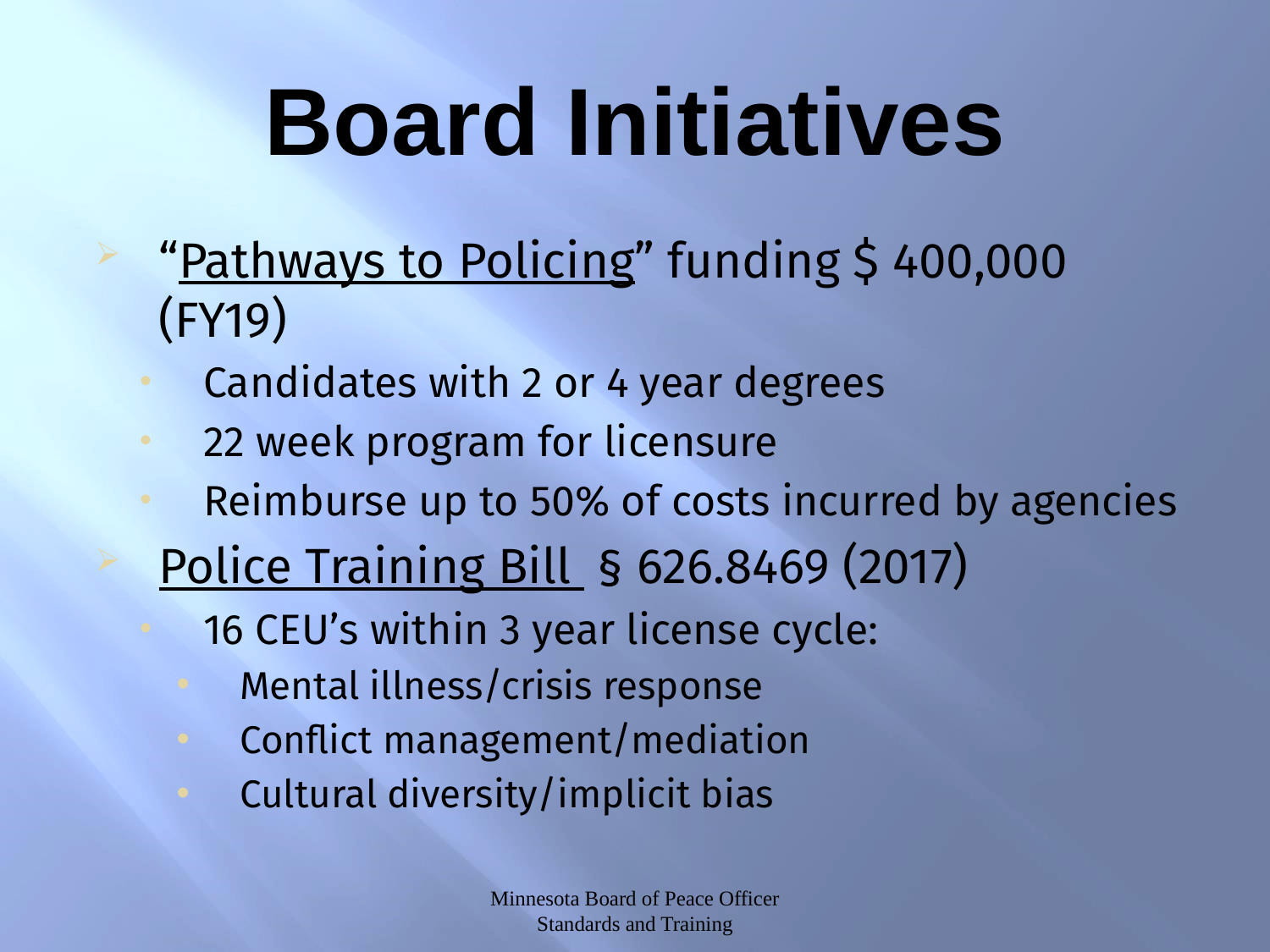

# Board Initiatives
“Pathways to Policing” funding $ 400,000 (FY19)
Candidates with 2 or 4 year degrees
22 week program for licensure
Reimburse up to 50% of costs incurred by agencies
Police Training Bill  § 626.8469 (2017)
16 CEU’s within 3 year license cycle:
Mental illness/crisis response
Conflict management/mediation
Cultural diversity/implicit bias

Minnesota Board of Peace Officer Standards and Training